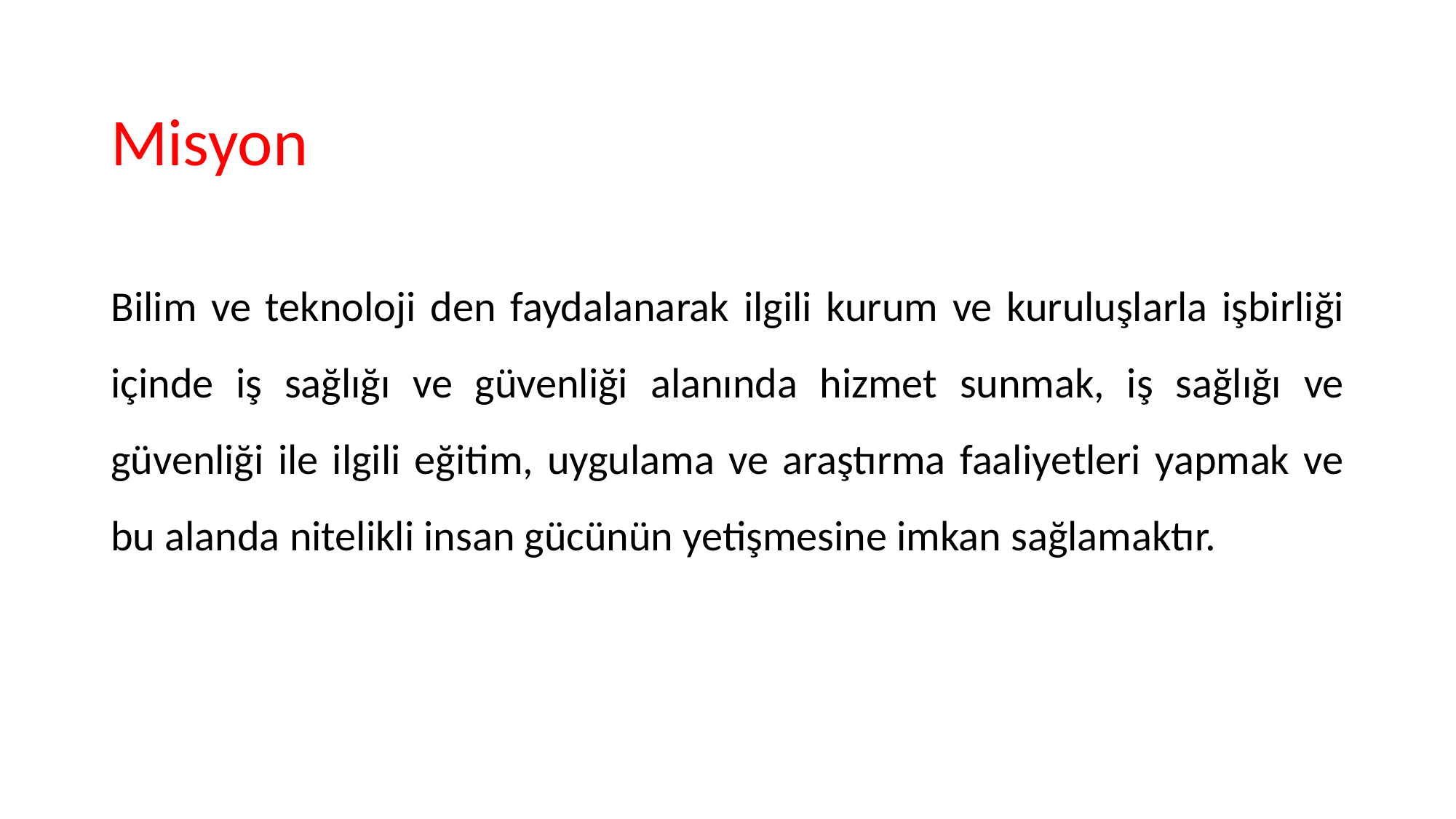

# Misyon
Bilim ve teknoloji den faydalanarak ilgili kurum ve kuruluşlarla işbirliği içinde iş sağlığı ve güvenliği alanında hizmet sunmak, iş sağlığı ve güvenliği ile ilgili eğitim, uygulama ve araştırma faaliyetleri yapmak ve bu alanda nitelikli insan gücünün yetişmesine imkan sağlamaktır.